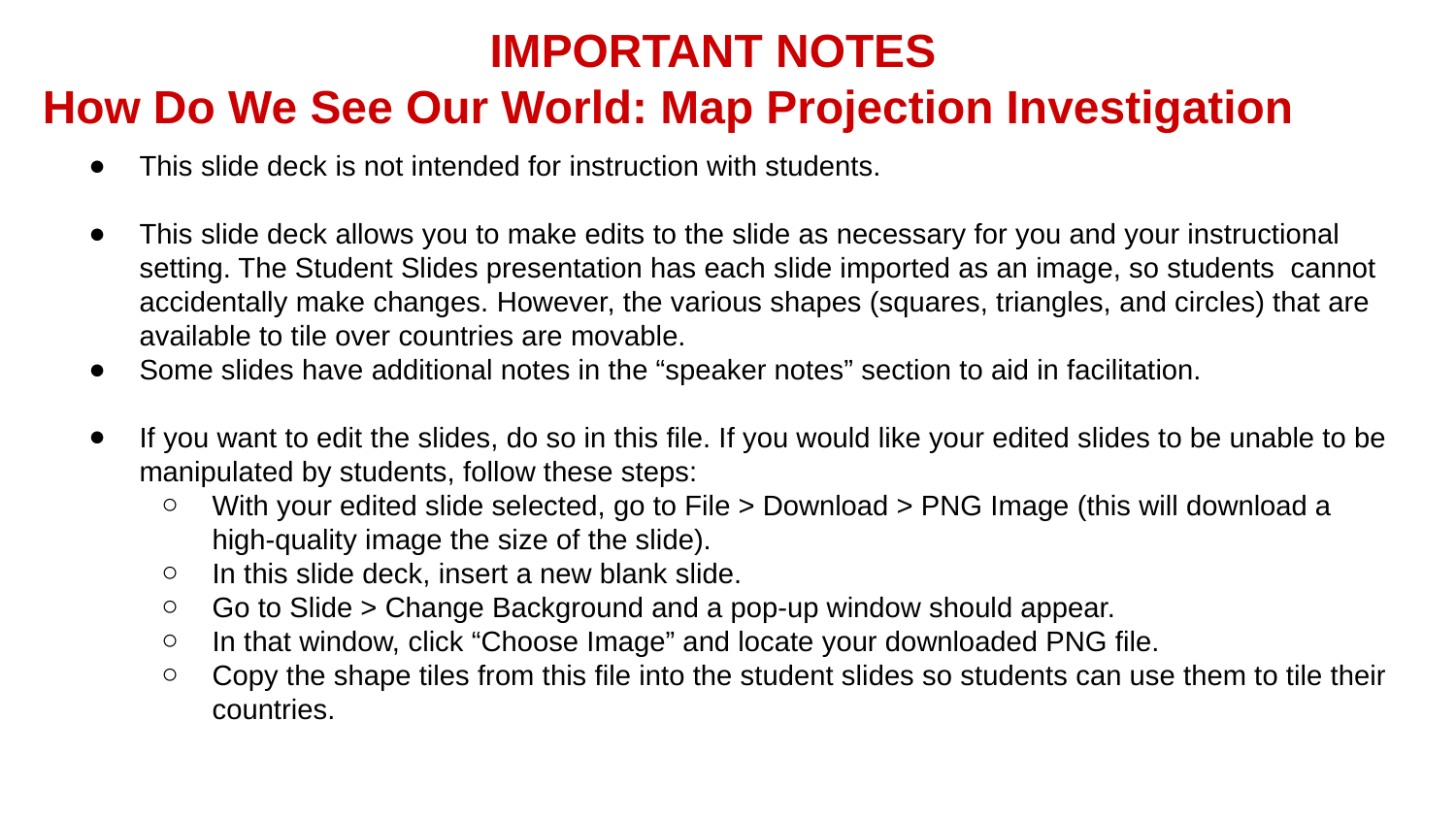

IMPORTANT NOTES
How Do We See Our World: Map Projection Investigation
This slide deck is not intended for instruction with students.
This slide deck allows you to make edits to the slide as necessary for you and your instructional setting. The Student Slides presentation has each slide imported as an image, so students  cannot accidentally make changes. However, the various shapes (squares, triangles, and circles) that are available to tile over countries are movable.
Some slides have additional notes in the “speaker notes” section to aid in facilitation.
If you want to edit the slides, do so in this file. If you would like your edited slides to be unable to be manipulated by students, follow these steps:
With your edited slide selected, go to File > Download > PNG Image (this will download a high-quality image the size of the slide).
In this slide deck, insert a new blank slide.
Go to Slide > Change Background and a pop-up window should appear.
In that window, click “Choose Image” and locate your downloaded PNG file.
Copy the shape tiles from this file into the student slides so students can use them to tile their countries.